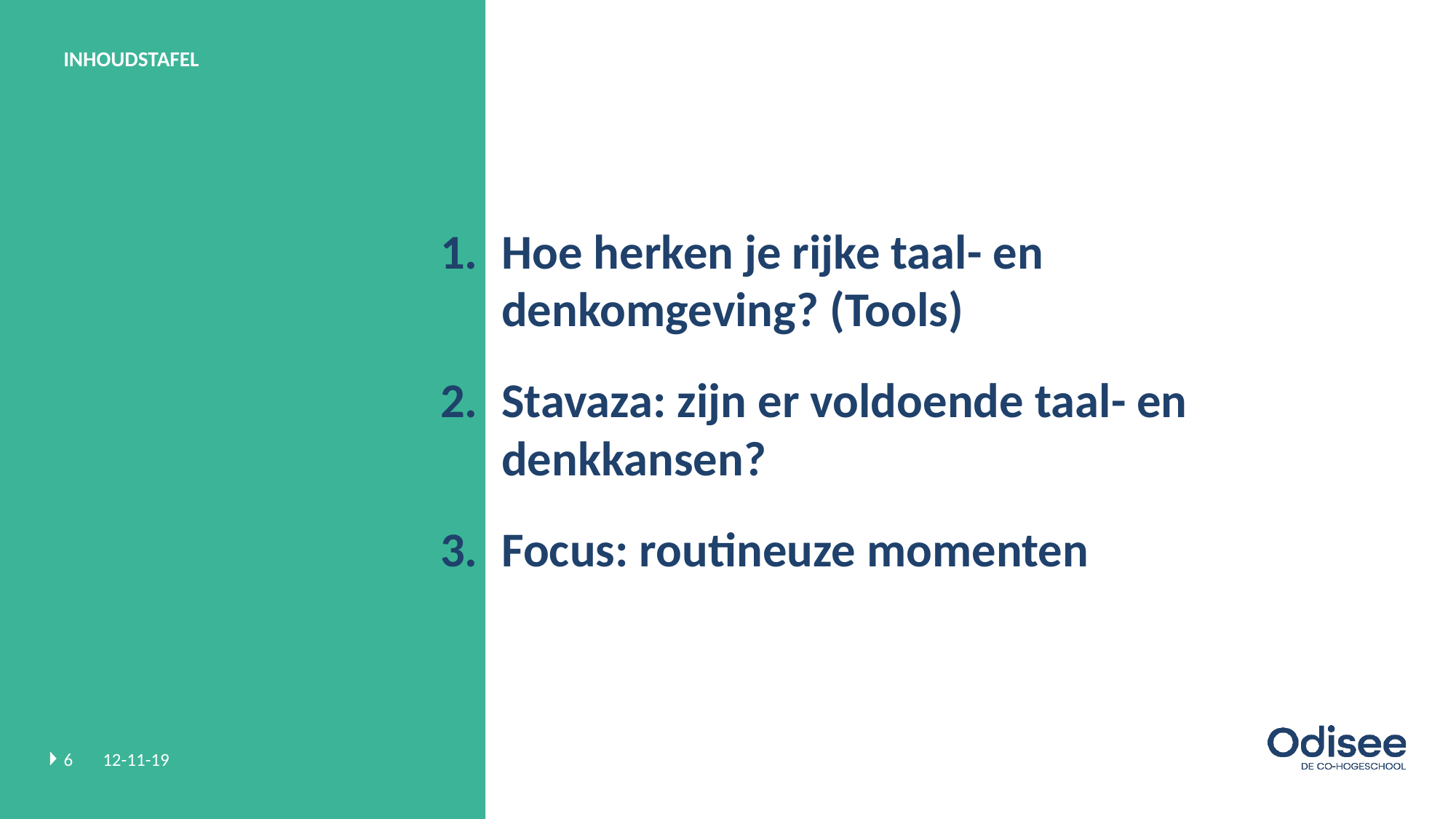

Hoe herken je rijke taal- en denkomgeving? (Tools)
Stavaza: zijn er voldoende taal- en denkkansen?
Focus: routineuze momenten
6
12-11-19